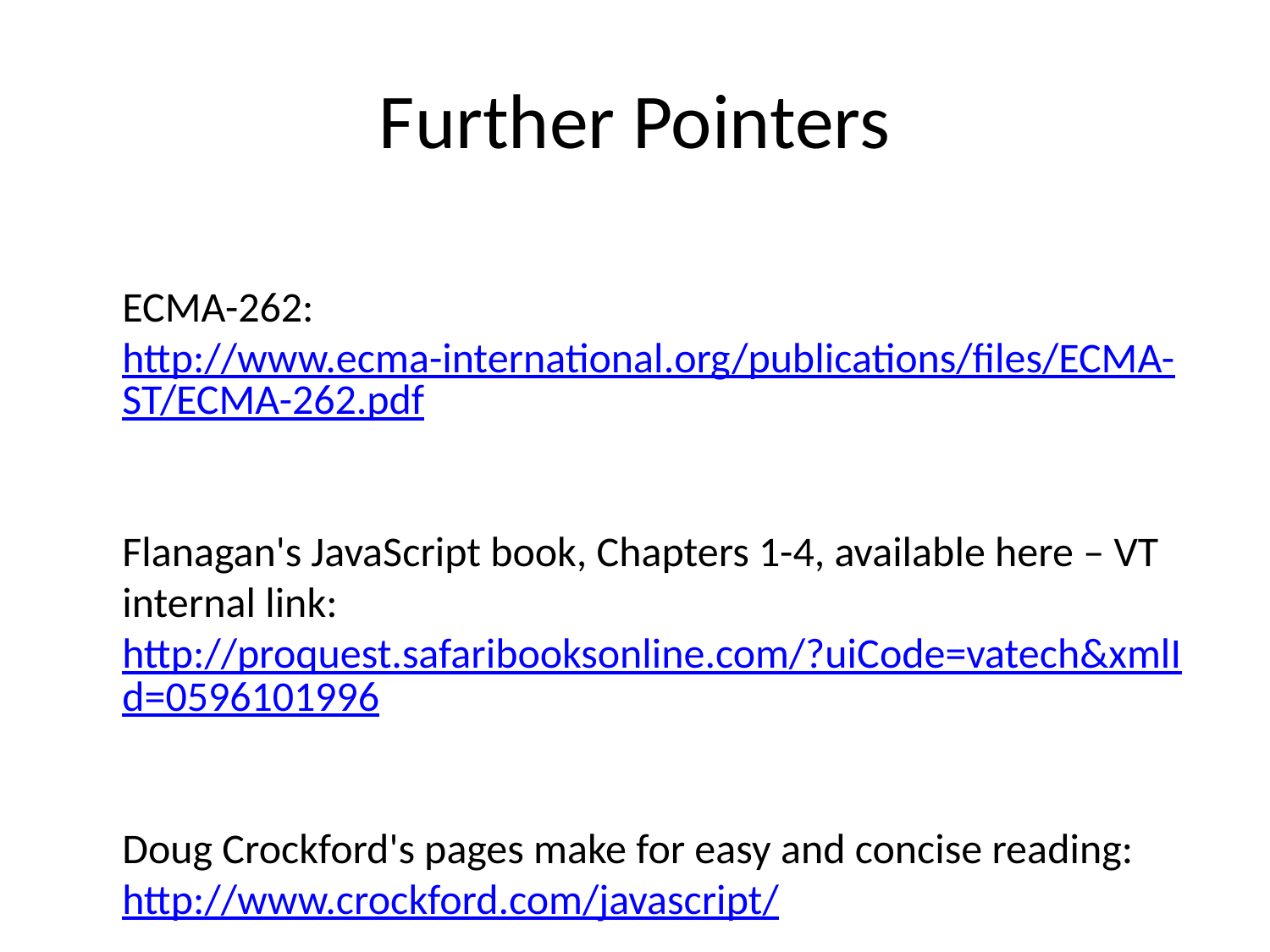

# Further Pointers
ECMA-262:
http://www.ecma-international.org/publications/files/ECMA-ST/ECMA-262.pdf
Flanagan's JavaScript book, Chapters 1-4, available here – VT internal link:
http://proquest.safaribooksonline.com/?uiCode=vatech&xmlId=0596101996
Doug Crockford's pages make for easy and concise reading:
http://www.crockford.com/javascript/